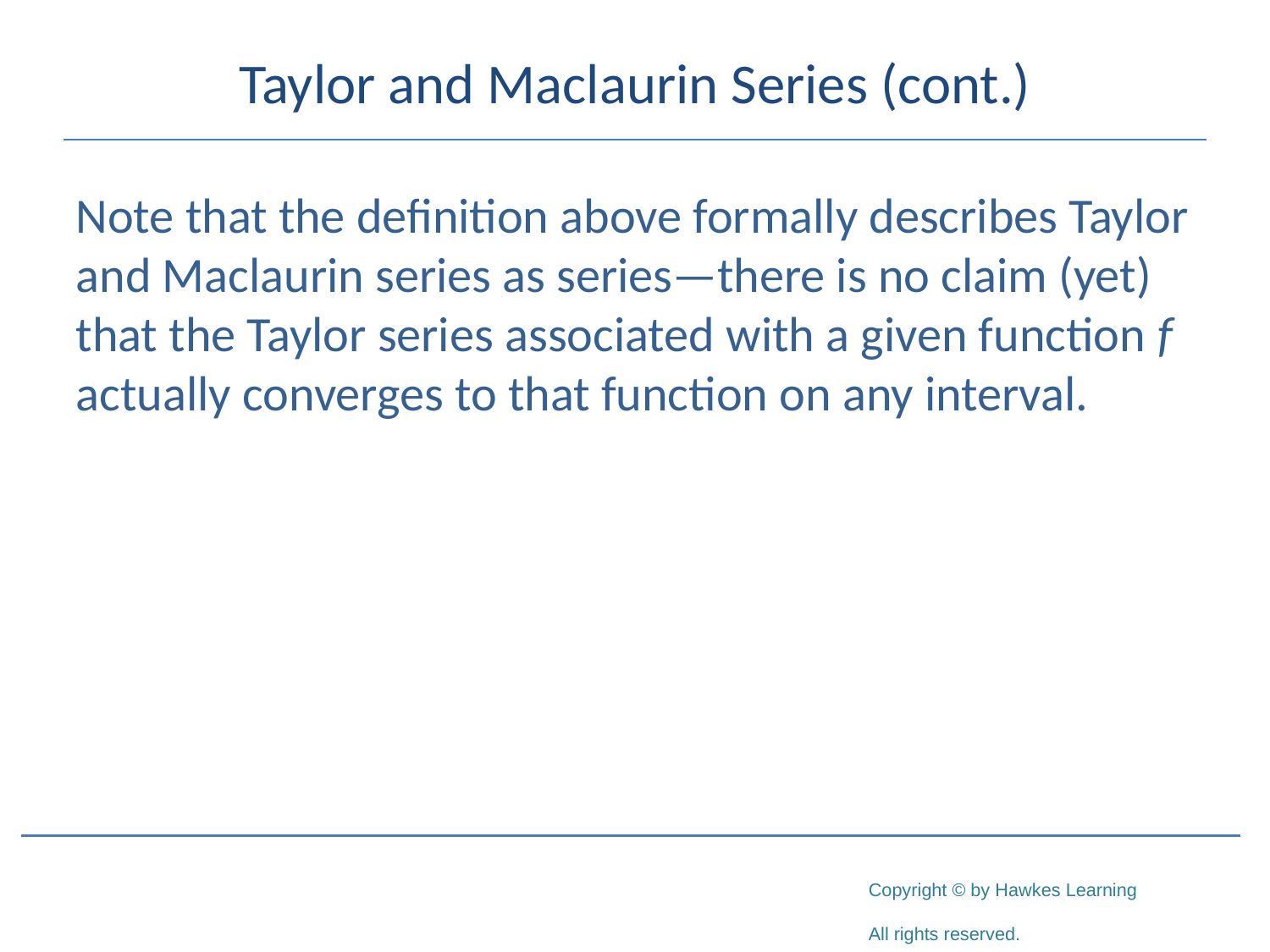

# Taylor and Maclaurin Series (cont.)
Note that the definition above formally describes Taylor and Maclaurin series as series—there is no claim (yet) that the Taylor series associated with a given function f actually converges to that function on any interval.